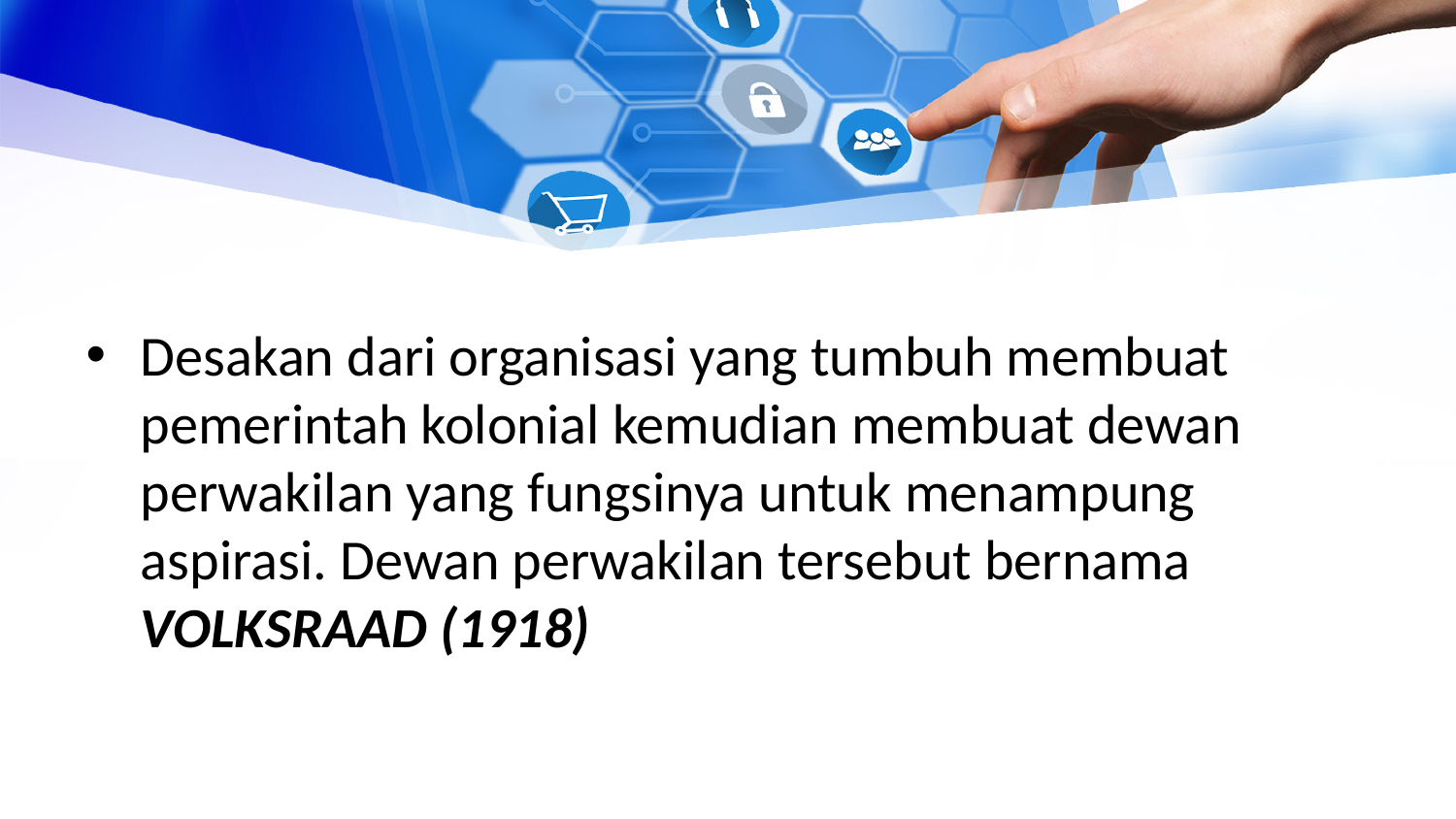

Desakan dari organisasi yang tumbuh membuat pemerintah kolonial kemudian membuat dewan perwakilan yang fungsinya untuk menampung aspirasi. Dewan perwakilan tersebut bernama VOLKSRAAD (1918)